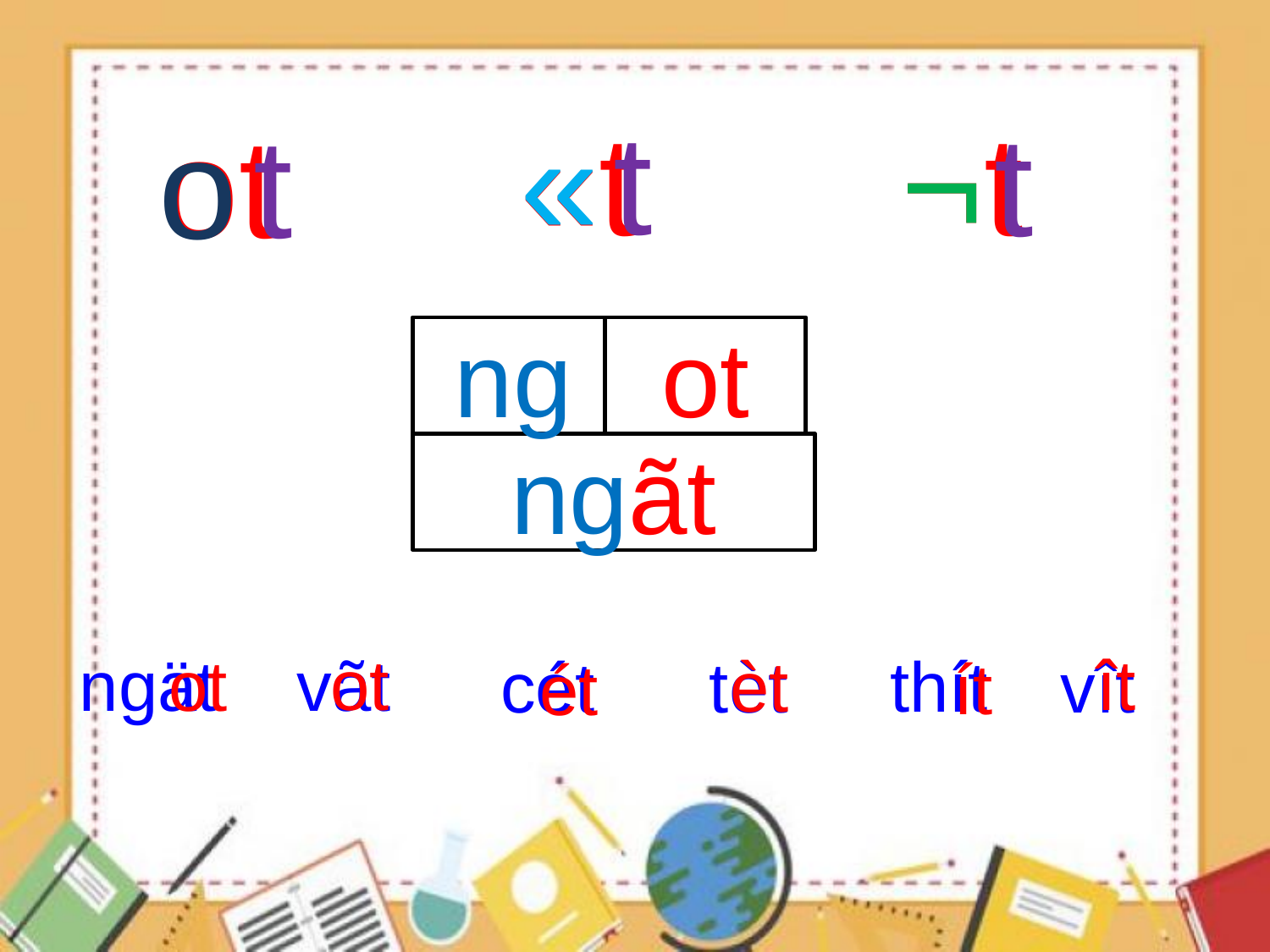

«
t
­¬
«t
­¬t
t
ot
t
o
ng
ot
ngãt
ot
ît
ot
ngät
vãt
èt
thít
tèt
cét
vît
ít
ét